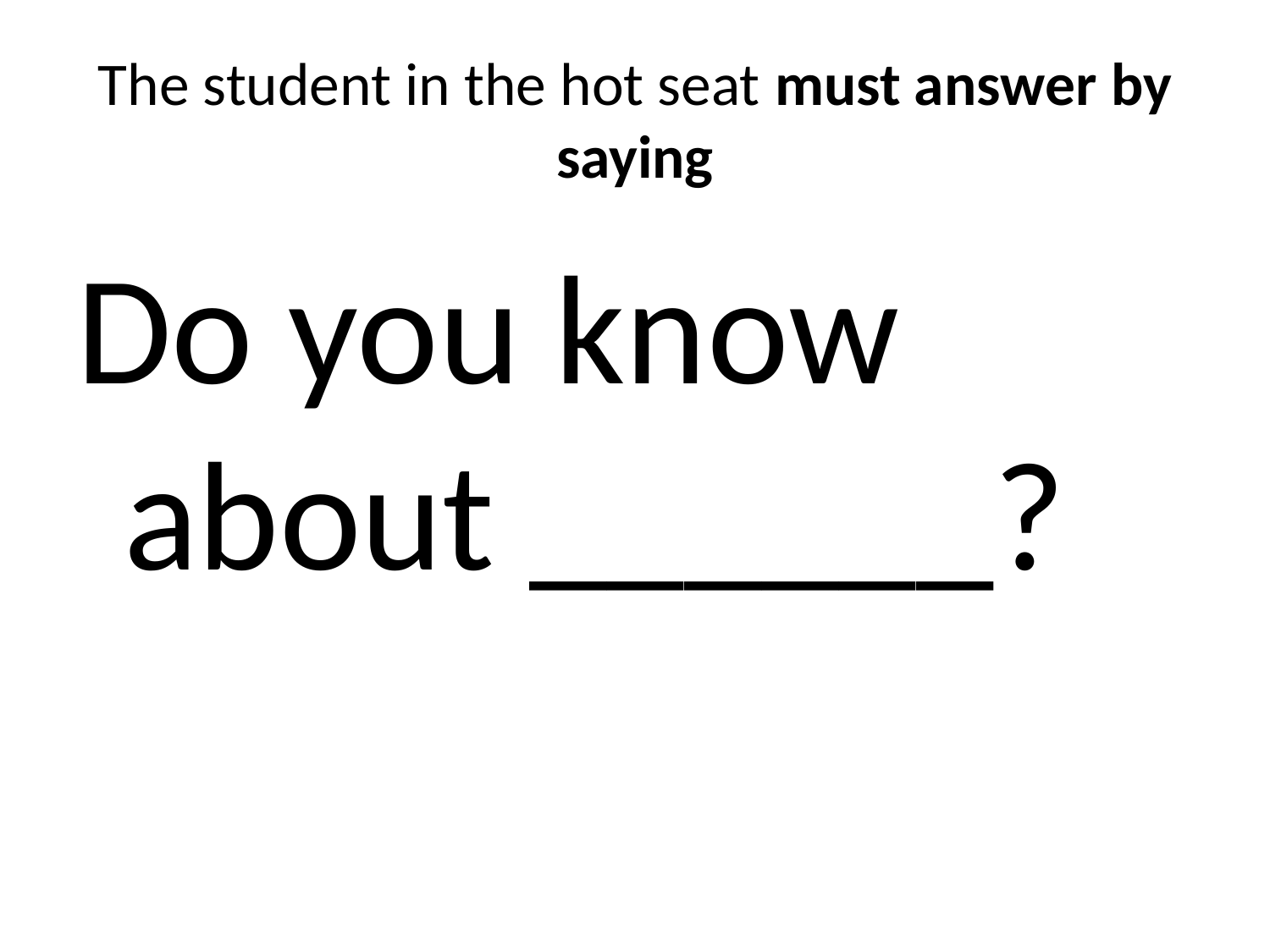

# The student in the hot seat must answer by saying
Do you know about ______?